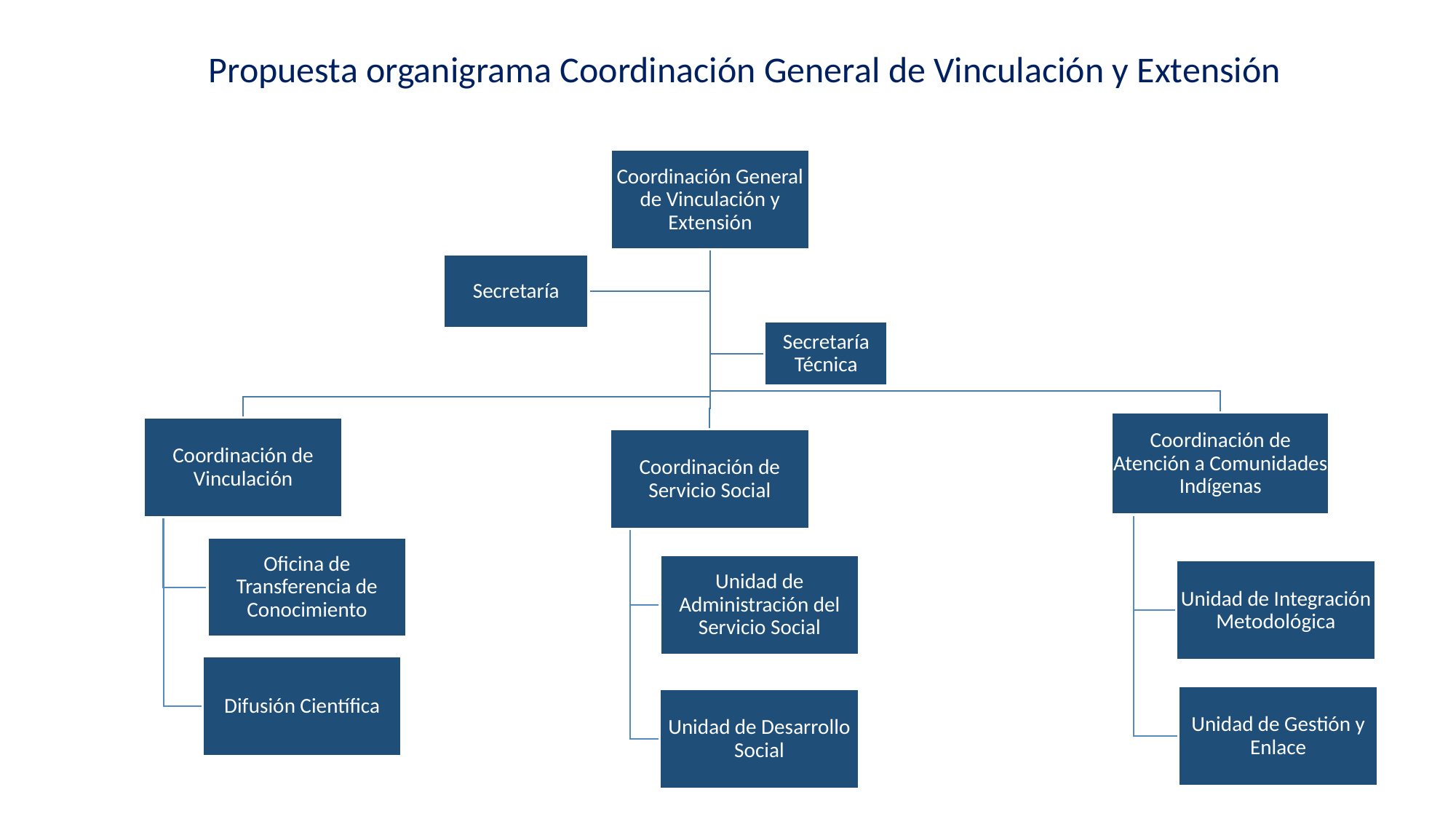

Propuesta organigrama Coordinación General de Vinculación y Extensión
Coordinación General de Vinculación y Extensión
Coordinación de Vinculación
Difusión Científica
Oficina de Transferencia de Conocimiento
Coordinación de Servicio Social
Unidad de Administración del Servicio Social
Unidad de Desarrollo Social
Coordinación de Atención a Comunidades Indígenas
Unidad de Integración Metodológica
Unidad de Gestión y Enlace
Secretaría
Secretaría Técnica